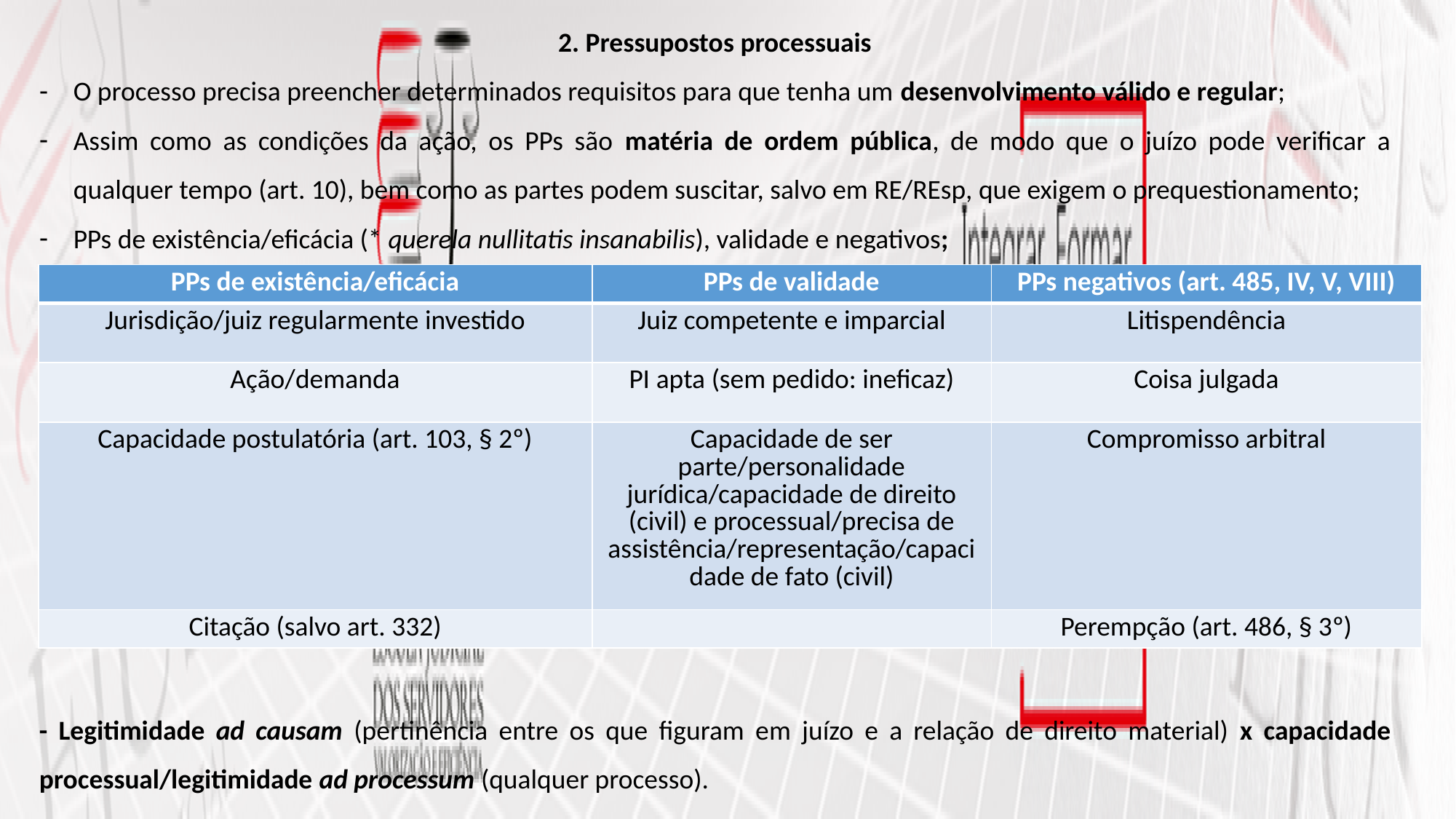

2. Pressupostos processuais
O processo precisa preencher determinados requisitos para que tenha um desenvolvimento válido e regular;
Assim como as condições da ação, os PPs são matéria de ordem pública, de modo que o juízo pode verificar a qualquer tempo (art. 10), bem como as partes podem suscitar, salvo em RE/REsp, que exigem o prequestionamento;
PPs de existência/eficácia (* querela nullitatis insanabilis), validade e negativos;

- Legitimidade ad causam (pertinência entre os que figuram em juízo e a relação de direito material) x capacidade processual/legitimidade ad processum (qualquer processo).
| PPs de existência/eficácia | PPs de validade | PPs negativos (art. 485, IV, V, VIII) |
| --- | --- | --- |
| Jurisdição/juiz regularmente investido | Juiz competente e imparcial | Litispendência |
| Ação/demanda | PI apta (sem pedido: ineficaz) | Coisa julgada |
| Capacidade postulatória (art. 103, § 2º) | Capacidade de ser parte/personalidade jurídica/capacidade de direito (civil) e processual/precisa de assistência/representação/capacidade de fato (civil) | Compromisso arbitral |
| Citação (salvo art. 332) |  | Perempção (art. 486, § 3º) |